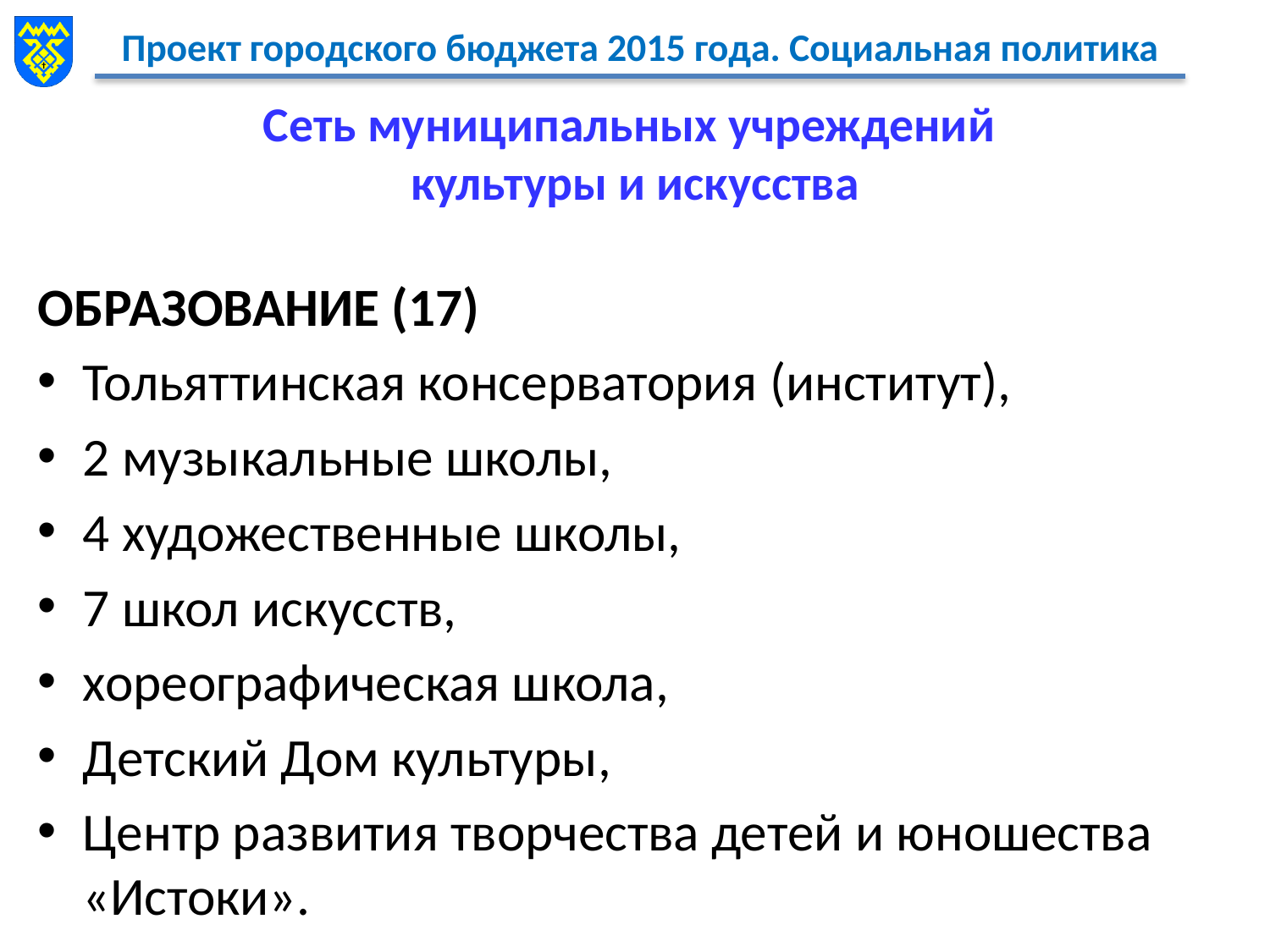

# Сеть муниципальных учреждений культуры и искусства
ОБРАЗОВАНИЕ (17)
Тольяттинская консерватория (институт),
2 музыкальные школы,
4 художественные школы,
7 школ искусств,
хореографическая школа,
Детский Дом культуры,
Центр развития творчества детей и юношества «Истоки».